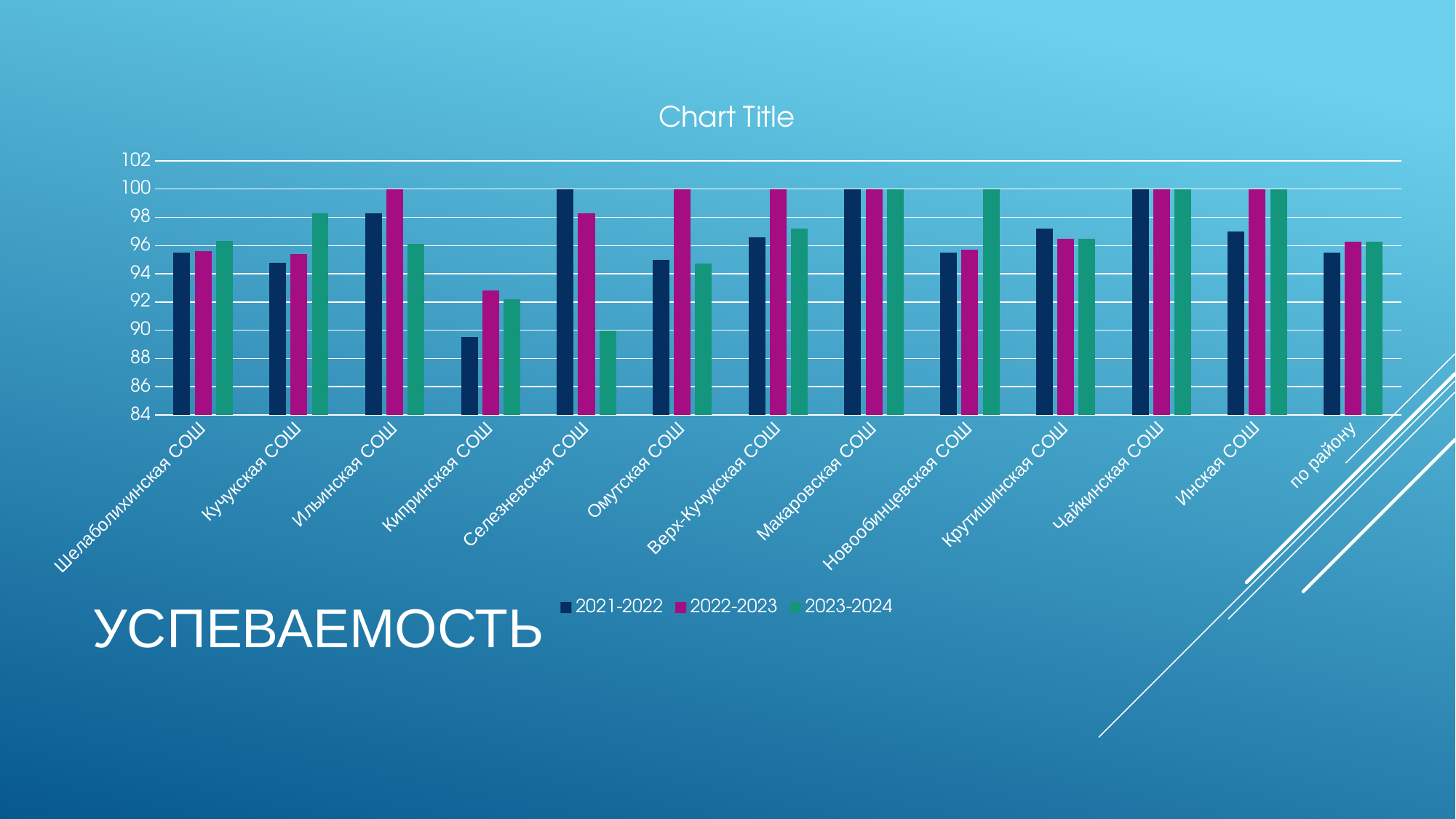

### Chart:

| Category | 2021-2022 | 2022-2023 | 2023-2024 |
|---|---|---|---|
| Шелаболихинская СОШ | 95.5 | 95.6 | 96.3 |
| Кучукская СОШ | 94.8 | 95.4 | 98.3 |
| Ильинская СОШ | 98.3 | 100.0 | 96.1 |
| Кипринская СОШ | 89.5 | 92.8 | 92.2 |
| Селезневская СОШ | 100.0 | 98.3 | 89.98 |
| Омутская СОШ | 95.0 | 100.0 | 94.7 |
| Верх-Кучукская СОШ | 96.6 | 100.0 | 97.2 |
| Макаровская СОШ | 100.0 | 100.0 | 100.0 |
| Новообинцевская СОШ | 95.5 | 95.7 | 100.0 |
| Крутишинская СОШ | 97.2 | 96.5 | 96.5 |
| Чайкинская СОШ | 100.0 | 100.0 | 100.0 |
| Инская СОШ | 97.0 | 100.0 | 100.0 |
| по району | 95.5 | 96.26 | 96.26 |
# успеваемость